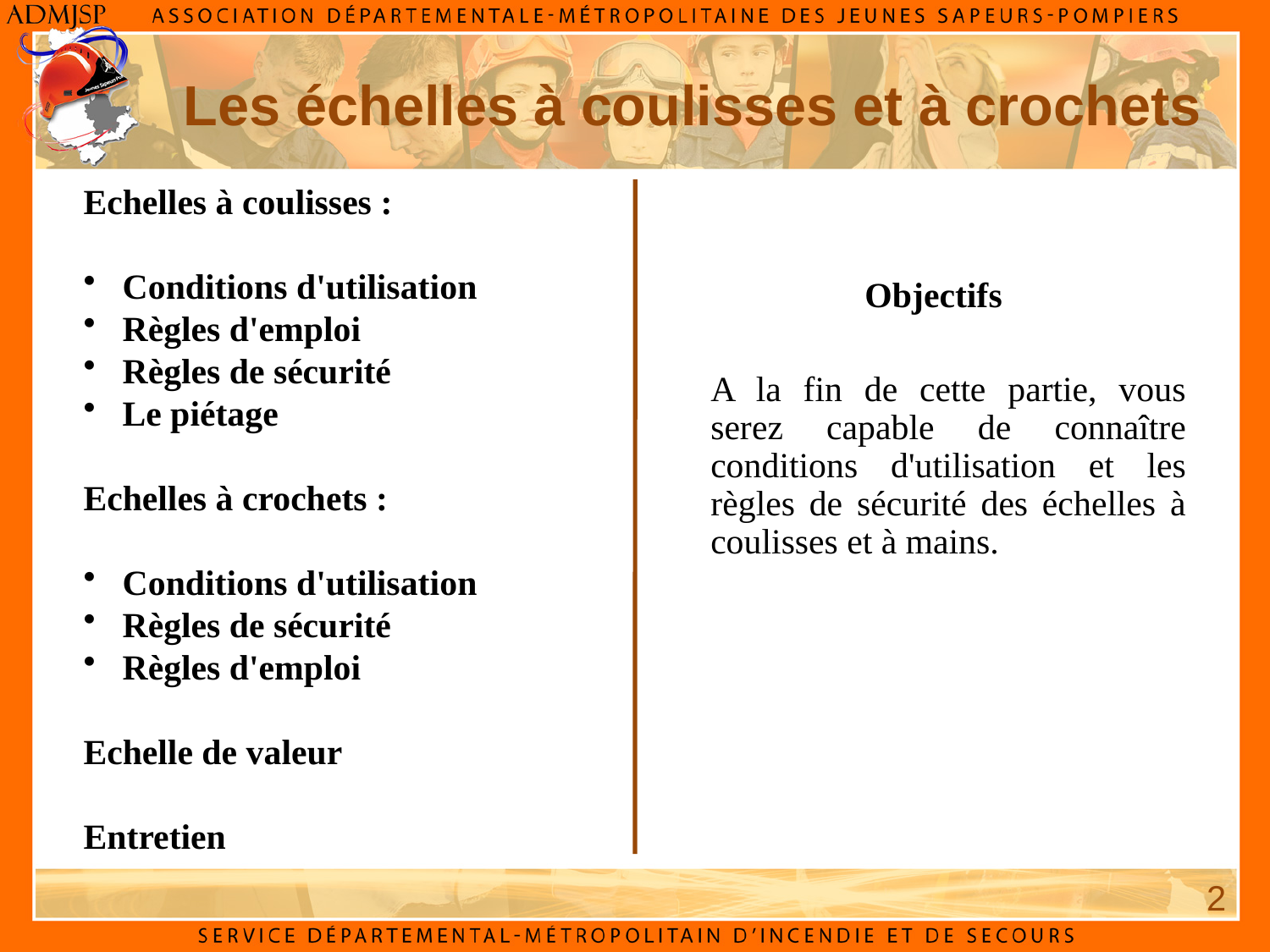

Les échelles à coulisses et à crochets
Echelles à coulisses :

 Conditions d'utilisation
 Règles d'emploi
 Règles de sécurité
 Le piétage

Echelles à crochets :

 Conditions d'utilisation
 Règles de sécurité
 Règles d'emploi

Echelle de valeur

Entretien
Objectifs
A la fin de cette partie, vous serez capable de connaître conditions d'utilisation et les règles de sécurité des échelles à coulisses et à mains.
2